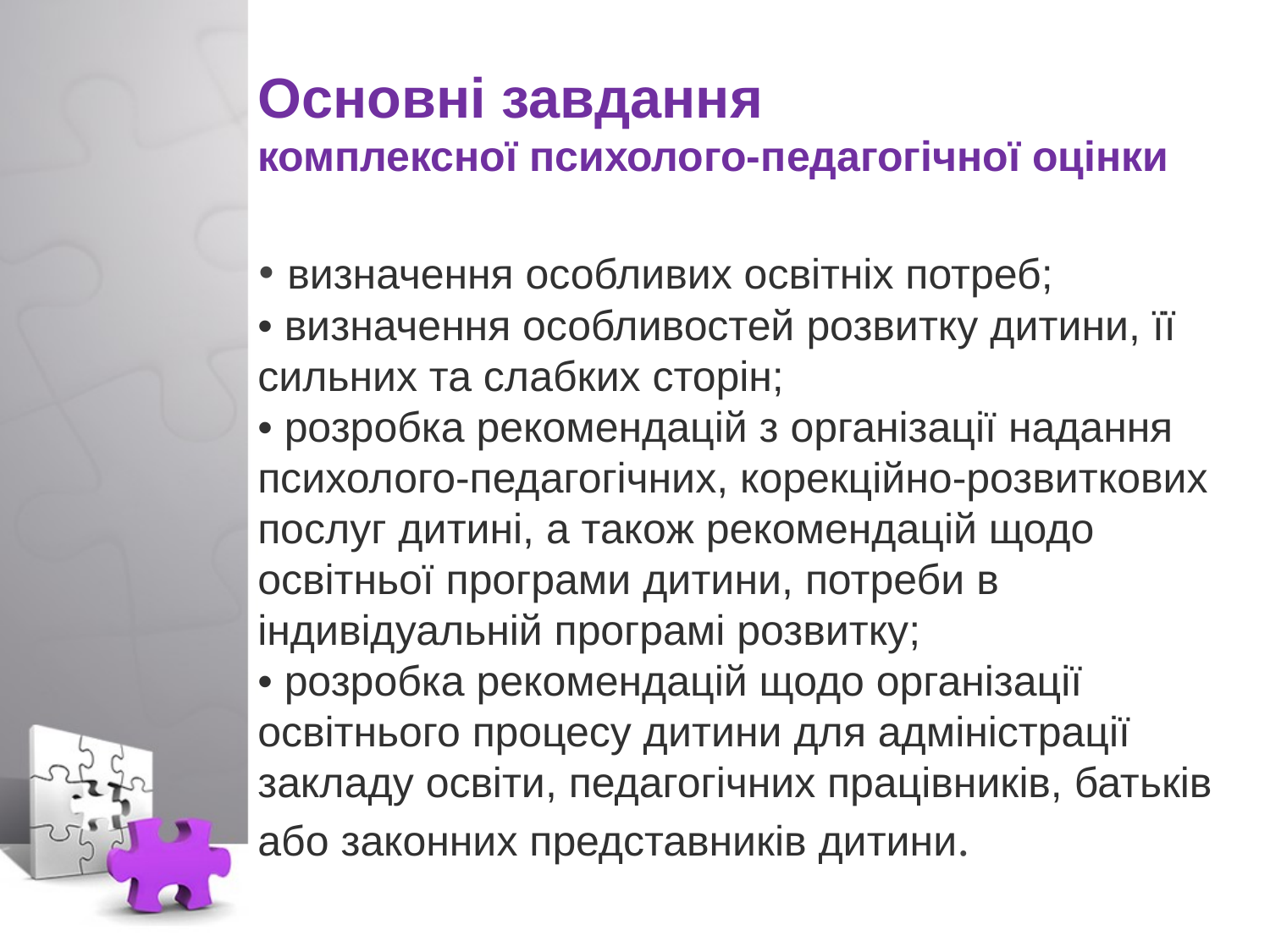

# Основні завдання комплексної психолого-педагогічної оцінки • визначення особливих освітніх потреб; • визначення особливостей розвитку дитини, її сильних та слабких сторін; • розробка рекомендацій з організації надання психолого-педагогічних, корекційно-розвиткових послуг дитині, а також рекомендацій щодо освітньої програми дитини, потреби в індивідуальній програмі розвитку; • розробка рекомендацій щодо організації освітнього процесу дитини для адміністрації закладу освіти, педагогічних працівників, батьків або законних представників дитини.